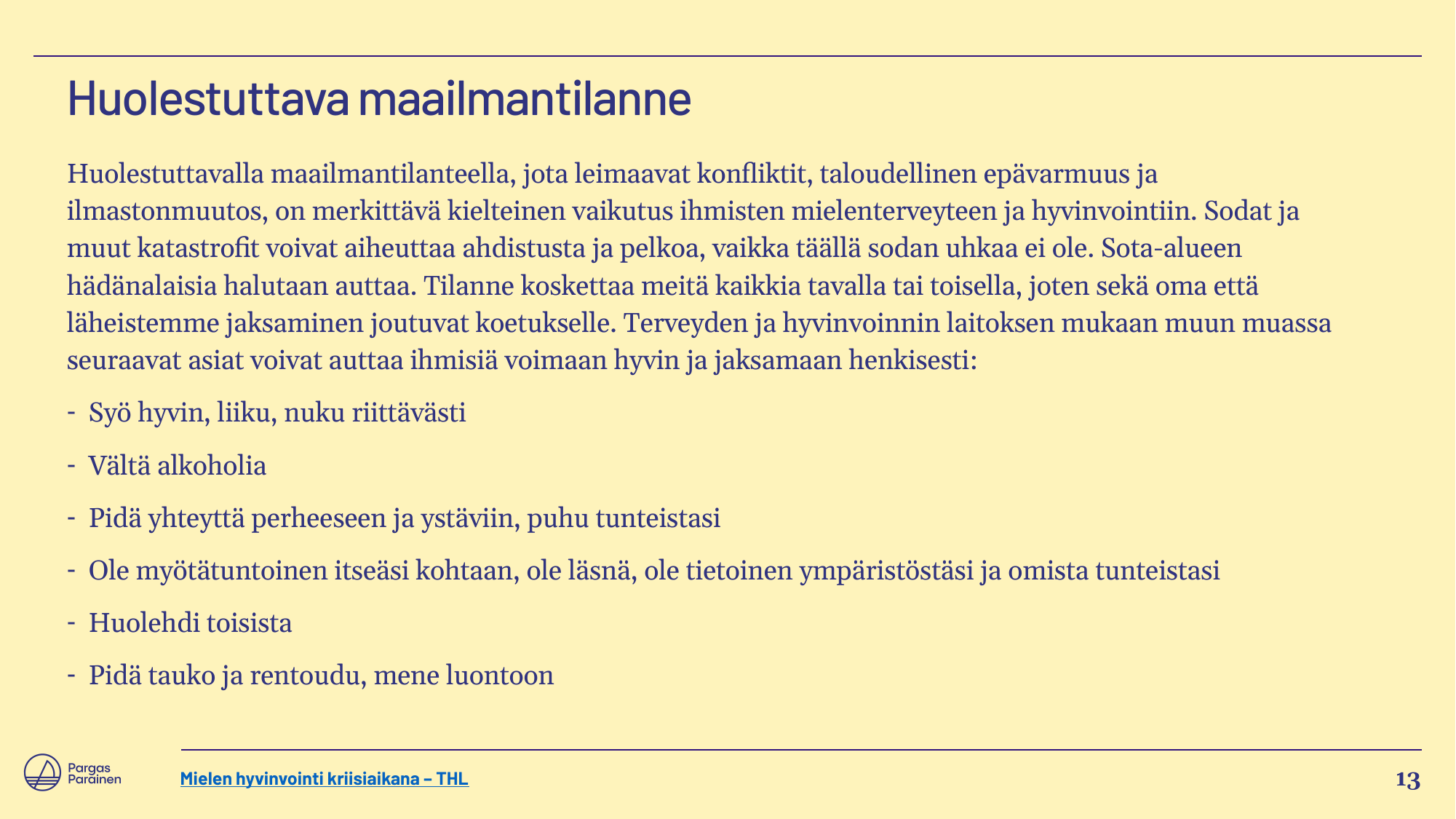

# Huolestuttava maailmantilanne
Huolestuttavalla maailmantilanteella, jota leimaavat konfliktit, taloudellinen epävarmuus ja ilmastonmuutos, on merkittävä kielteinen vaikutus ihmisten mielenterveyteen ja hyvinvointiin. Sodat ja muut katastrofit voivat aiheuttaa ahdistusta ja pelkoa, vaikka täällä sodan uhkaa ei ole. Sota-alueen hädänalaisia halutaan auttaa. Tilanne koskettaa meitä kaikkia tavalla tai toisella, joten sekä oma että läheistemme jaksaminen joutuvat koetukselle. Terveyden ja hyvinvoinnin laitoksen mukaan muun muassa seuraavat asiat voivat auttaa ihmisiä voimaan hyvin ja jaksamaan henkisesti:
Syö hyvin, liiku, nuku riittävästi
Vältä alkoholia
Pidä yhteyttä perheeseen ja ystäviin, puhu tunteistasi
Ole myötätuntoinen itseäsi kohtaan, ole läsnä, ole tietoinen ympäristöstäsi ja omista tunteistasi
Huolehdi toisista
Pidä tauko ja rentoudu, mene luontoon

Mielen hyvinvointi kriisiaikana – THL
13